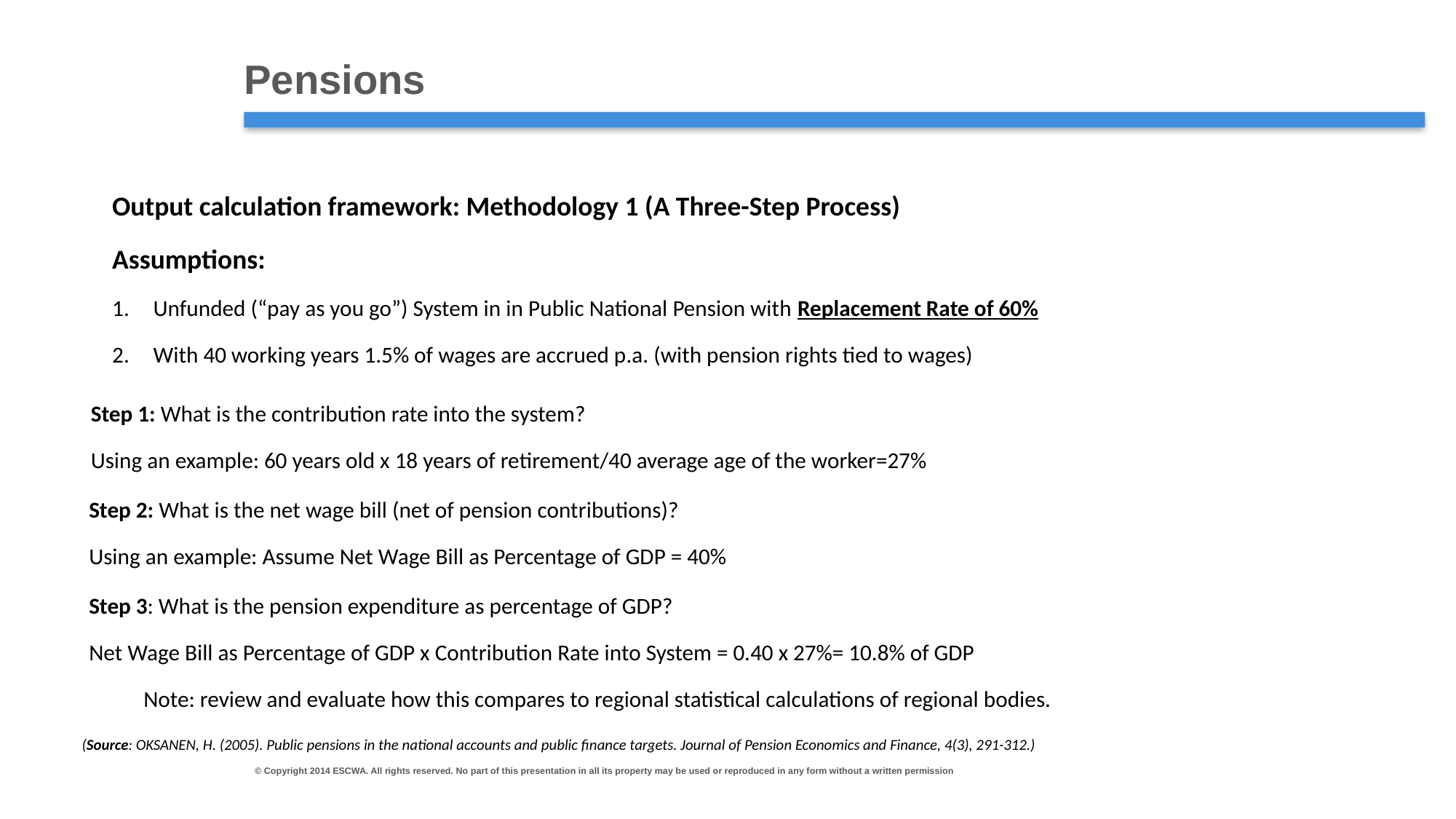

# Pensions
Output calculation framework: Methodology 1 (A Three-Step Process)
Assumptions:
Unfunded (“pay as you go”) System in in Public National Pension with Replacement Rate of 60%
With 40 working years 1.5% of wages are accrued p.a. (with pension rights tied to wages)
Step 1: What is the contribution rate into the system?
Using an example: 60 years old x 18 years of retirement/40 average age of the worker=27%
Step 2: What is the net wage bill (net of pension contributions)?
Using an example: Assume Net Wage Bill as Percentage of GDP = 40%
Step 3: What is the pension expenditure as percentage of GDP?
Net Wage Bill as Percentage of GDP x Contribution Rate into System = 0.40 x 27%= 10.8% of GDP
Note: review and evaluate how this compares to regional statistical calculations of regional bodies.

(Source: OKSANEN, H. (2005). Public pensions in the national accounts and public finance targets. Journal of Pension Economics and Finance, 4(3), 291-312.)